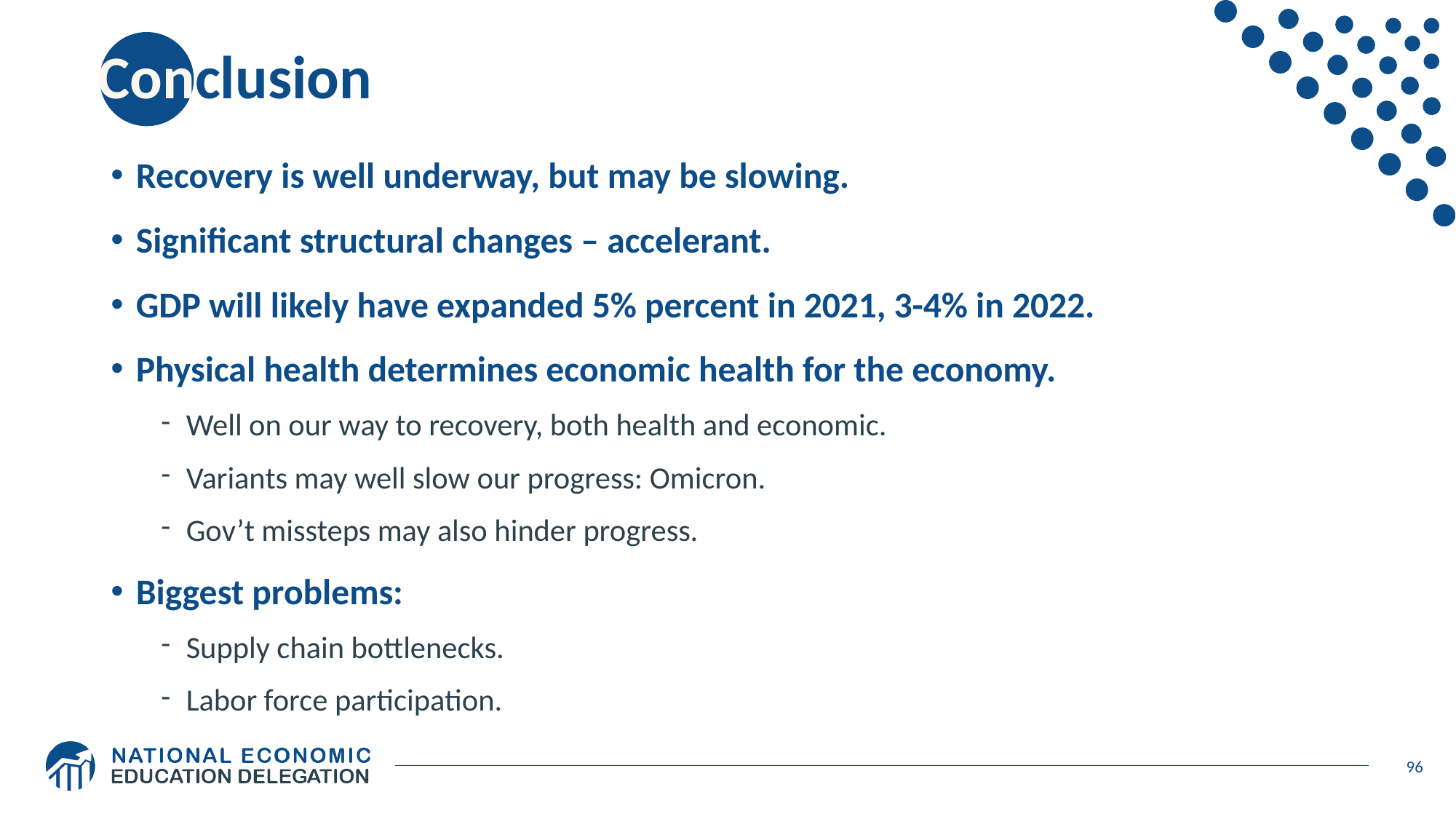

# Conclusion
Recovery is well underway, but may be slowing.
Significant structural changes – accelerant.
GDP will likely have expanded 5% percent in 2021, 3-4% in 2022.
Physical health determines economic health for the economy.
Well on our way to recovery, both health and economic.
Variants may well slow our progress: Omicron.
Gov’t missteps may also hinder progress.
Biggest problems:
Supply chain bottlenecks.
Labor force participation.
96